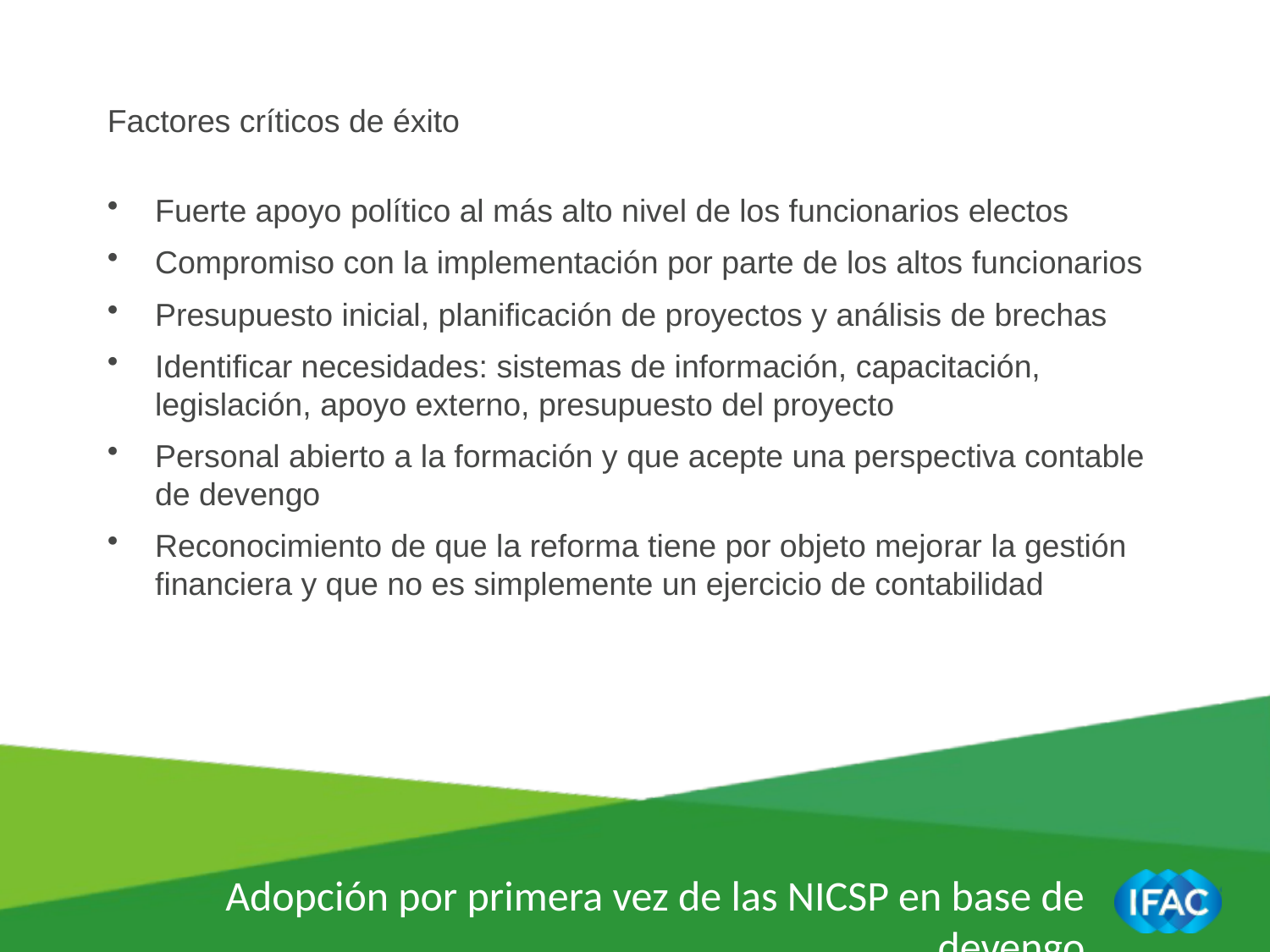

Factores críticos de éxito

Fuerte apoyo político al más alto nivel de los funcionarios electos
Compromiso con la implementación por parte de los altos funcionarios
Presupuesto inicial, planificación de proyectos y análisis de brechas
Identificar necesidades: sistemas de información, capacitación, legislación, apoyo externo, presupuesto del proyecto
Personal abierto a la formación y que acepte una perspectiva contable de devengo
Reconocimiento de que la reforma tiene por objeto mejorar la gestión financiera y que no es simplemente un ejercicio de contabilidad
Adopción por primera vez de las NICSP en base de devengo